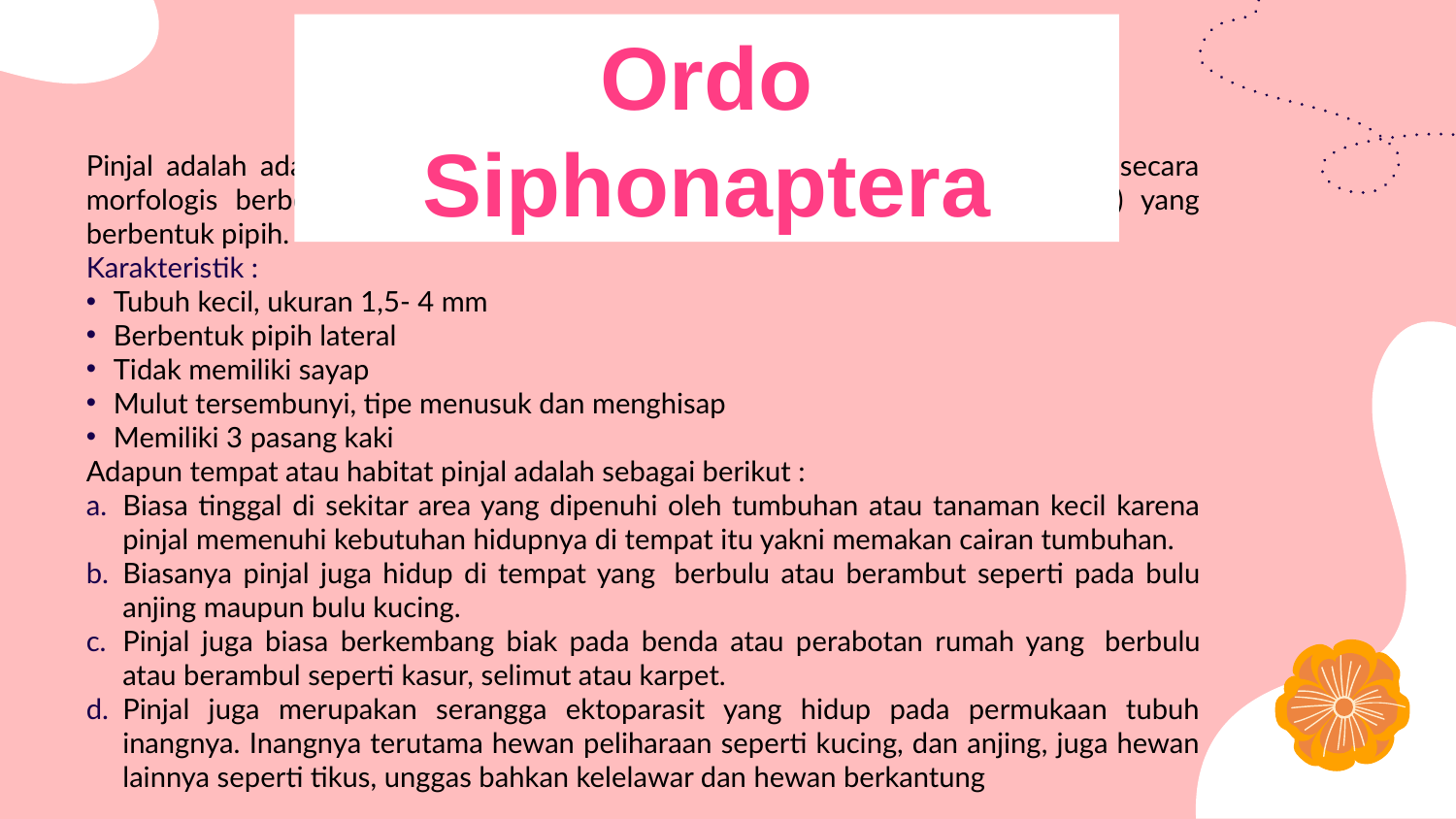

Ordo Siphonaptera
Pinjal adalah adalah jenis serangga yang masuk dalam ordo Siphonaptera yang secara morfologis berbentuk pipih lateral dibanding dengan kutu manusia (Anoplura) yang berbentuk pipih.
Karakteristik :
Tubuh kecil, ukuran 1,5- 4 mm
Berbentuk pipih lateral
Tidak memiliki sayap
Mulut tersembunyi, tipe menusuk dan menghisap
Memiliki 3 pasang kaki
Adapun tempat atau habitat pinjal adalah sebagai berikut :
Biasa tinggal di sekitar area yang dipenuhi oleh tumbuhan atau tanaman kecil karena pinjal memenuhi kebutuhan hidupnya di tempat itu yakni memakan cairan tumbuhan.
Biasanya pinjal juga hidup di tempat yang  berbulu atau berambut seperti pada bulu anjing maupun bulu kucing.
Pinjal juga biasa berkembang biak pada benda atau perabotan rumah yang  berbulu atau berambul seperti kasur, selimut atau karpet.
Pinjal juga merupakan serangga ektoparasit yang hidup pada permukaan tubuh inangnya. Inangnya terutama hewan peliharaan seperti kucing, dan anjing, juga hewan lainnya seperti tikus, unggas bahkan kelelawar dan hewan berkantung